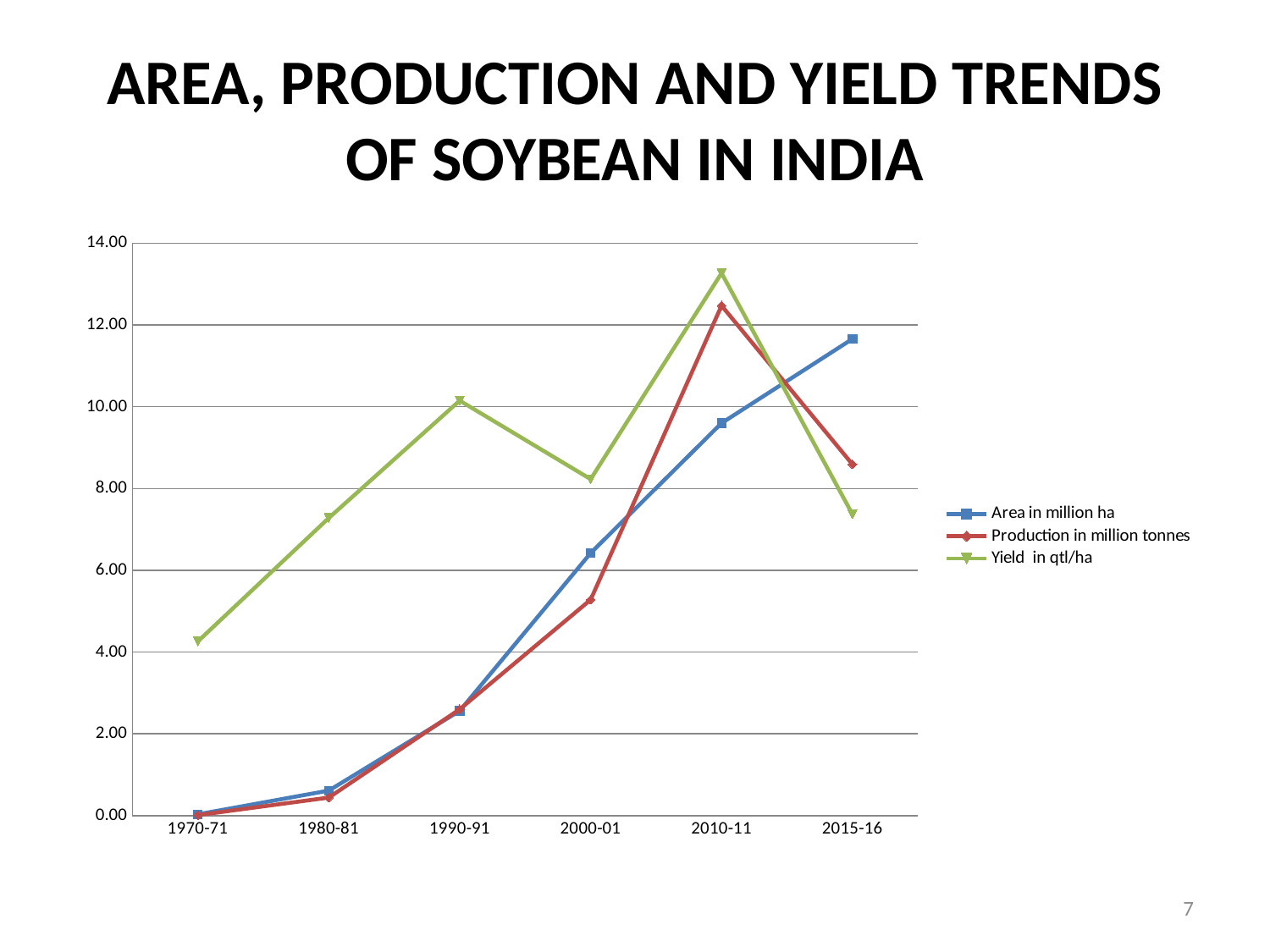

# AREA, PRODUCTION AND YIELD TRENDS OF SOYBEAN IN INDIA

### Chart

| Category | Area in million ha | Production in million tonnes | Yield  in qtl/ha |
|---|---|---|---|
| 1970-71 | 0.030000000000000096 | 0.010000000000000038 | 4.26 |
| 1980-81 | 0.6100000000000007 | 0.4400000000000006 | 7.28 |
| 1990-91 | 2.56 | 2.6 | 10.15 |
| 2000-01 | 6.42 | 5.28 | 8.229999999999999 |
| 2010-11 | 9.6 | 12.474 | 13.27 |
| 2015-16 | 11.66 | 8.59 | 7.37 |
7